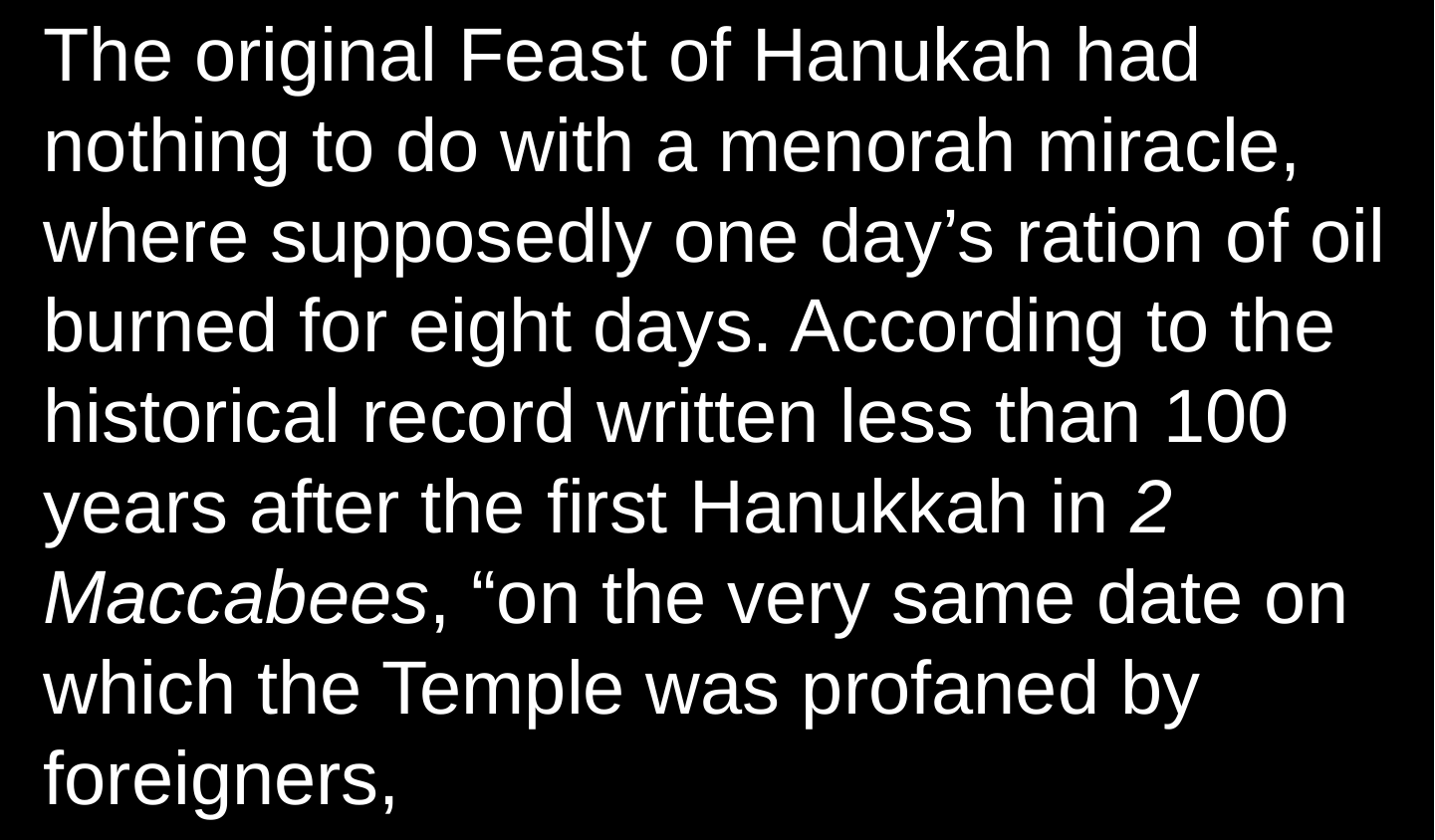

The original Feast of Hanukah had nothing to do with a menorah miracle, where supposedly one day’s ration of oil burned for eight days. According to the historical record written less than 100 years after the first Hanukkah in 2 Maccabees, “on the very same date on which the Temple was profaned by foreigners,